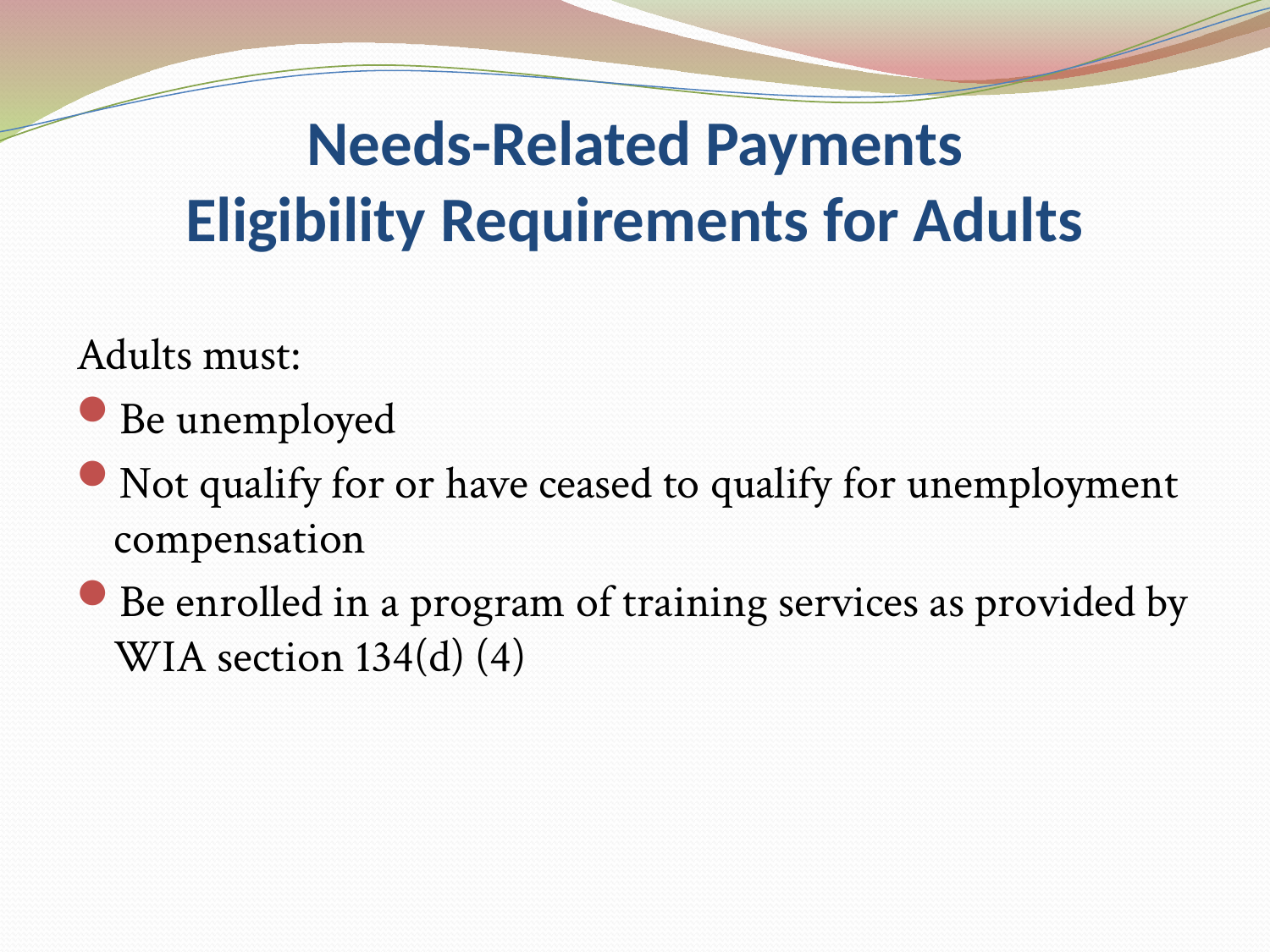

# Needs-Related Payments Eligibility Requirements for Adults
Adults must:
Be unemployed
Not qualify for or have ceased to qualify for unemployment compensation
Be enrolled in a program of training services as provided by WIA section 134(d) (4)